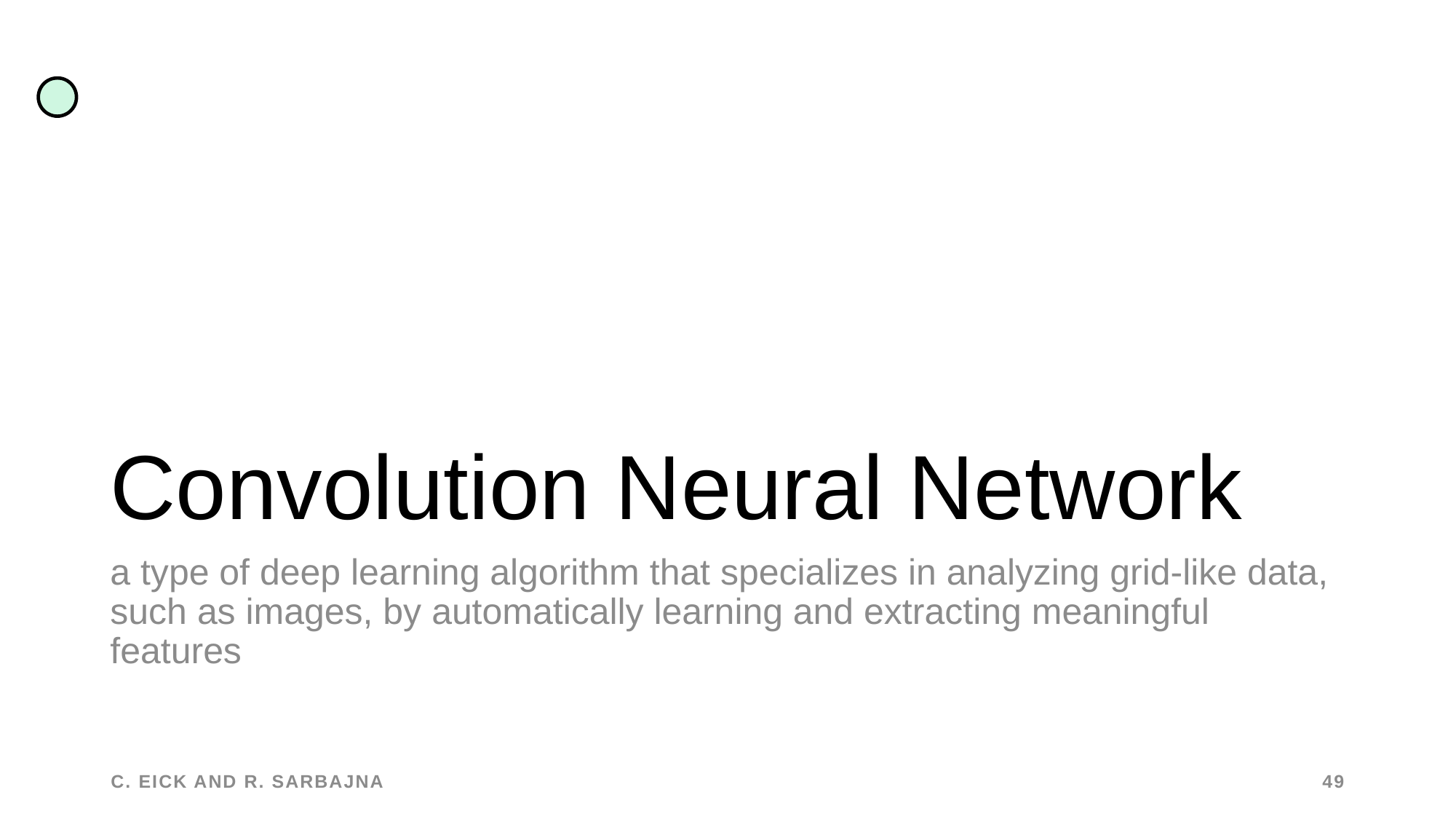

# Convolution Neural Network
a type of deep learning algorithm that specializes in analyzing grid-like data, such as images, by automatically learning and extracting meaningful features
C. Eick and R. Sarbajna
49